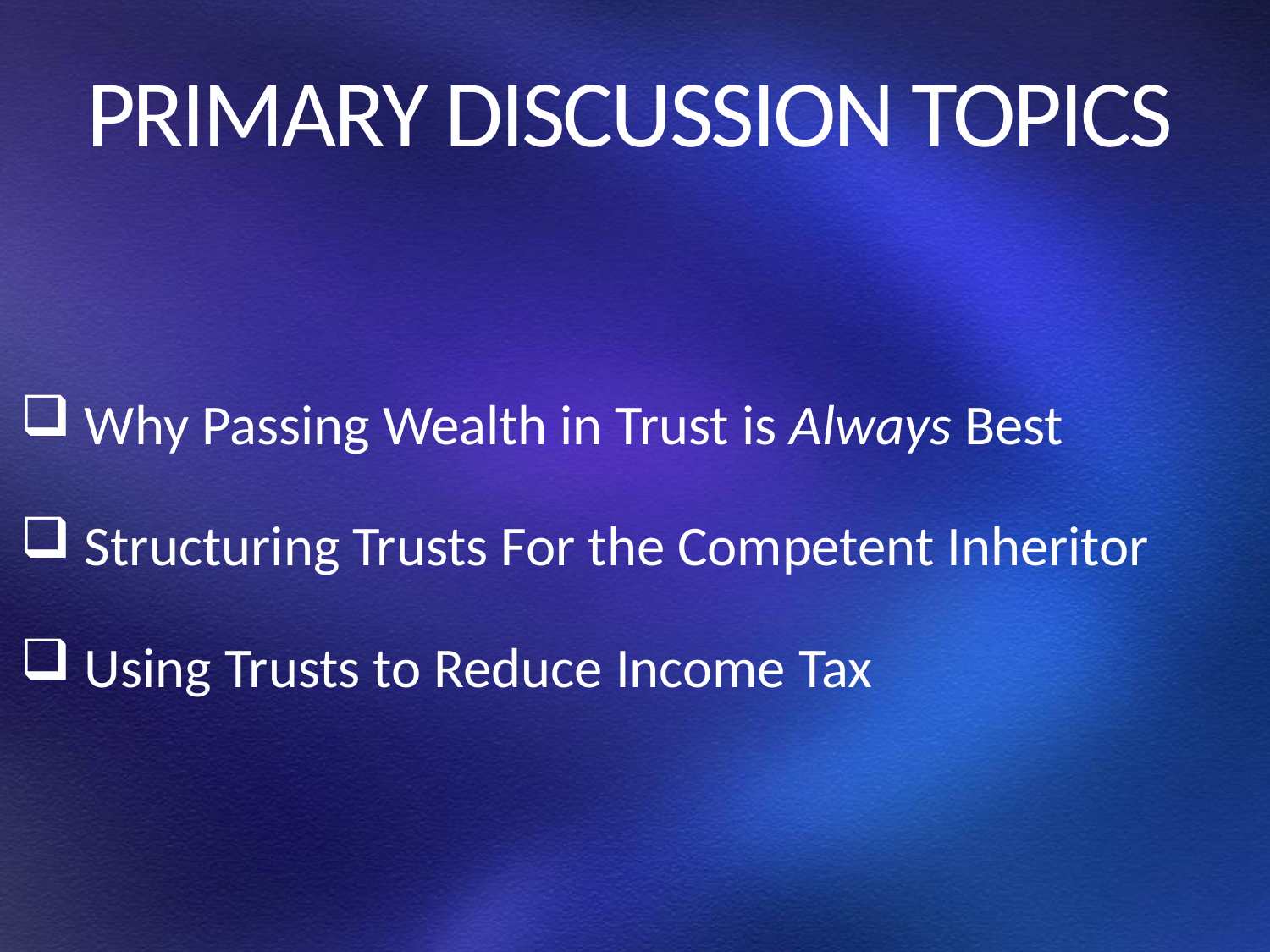

# PRIMARY DISCUSSION TOPICS

Why Passing Wealth in Trust is Always Best

Structuring Trusts For the Competent Inheritor

Using Trusts to Reduce Income Tax